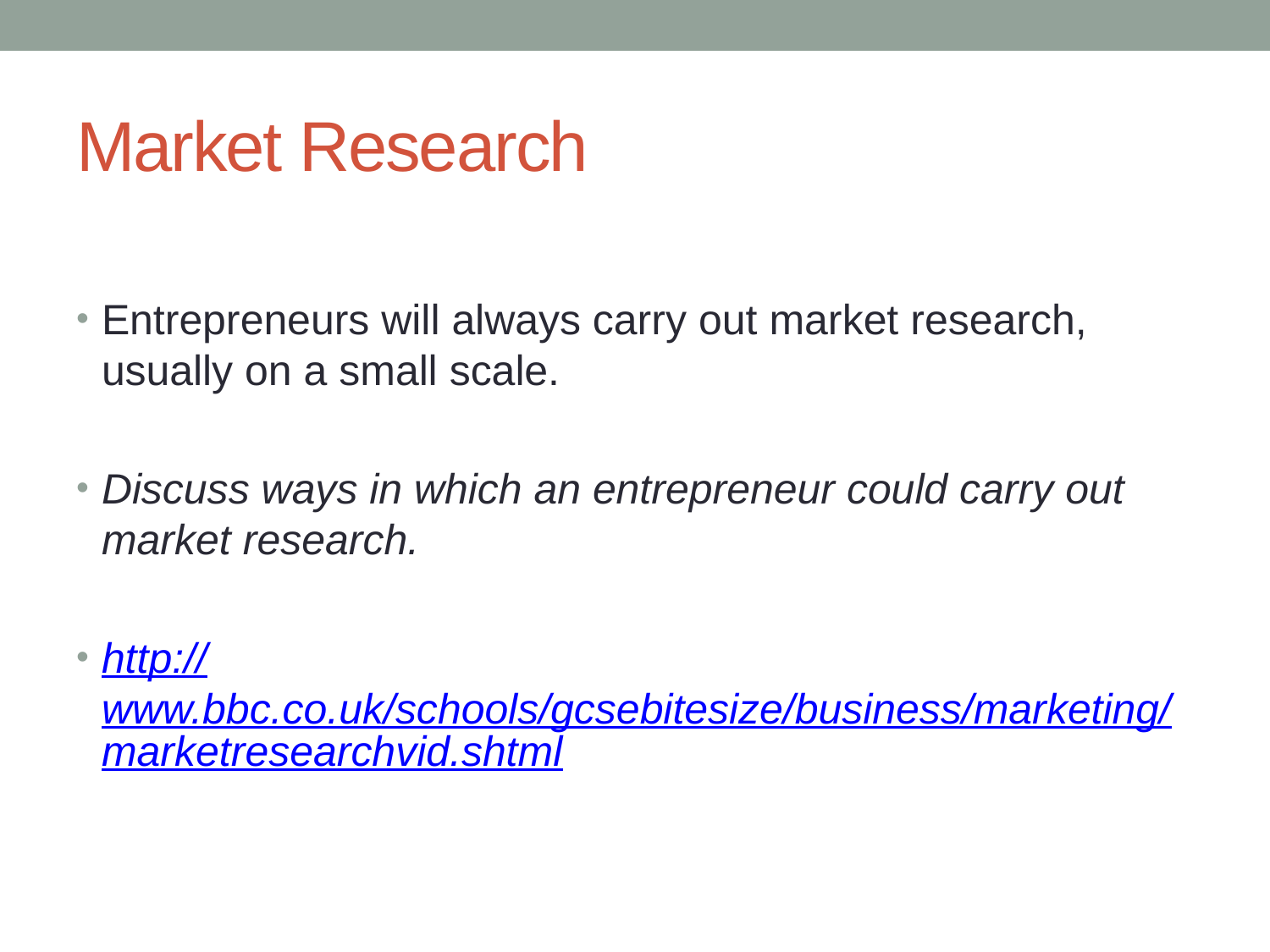

# Market Research
Entrepreneurs will always carry out market research, usually on a small scale.

Discuss ways in which an entrepreneur could carry out market research.

http://www.bbc.co.uk/schools/gcsebitesize/business/marketing/marketresearchvid.shtml